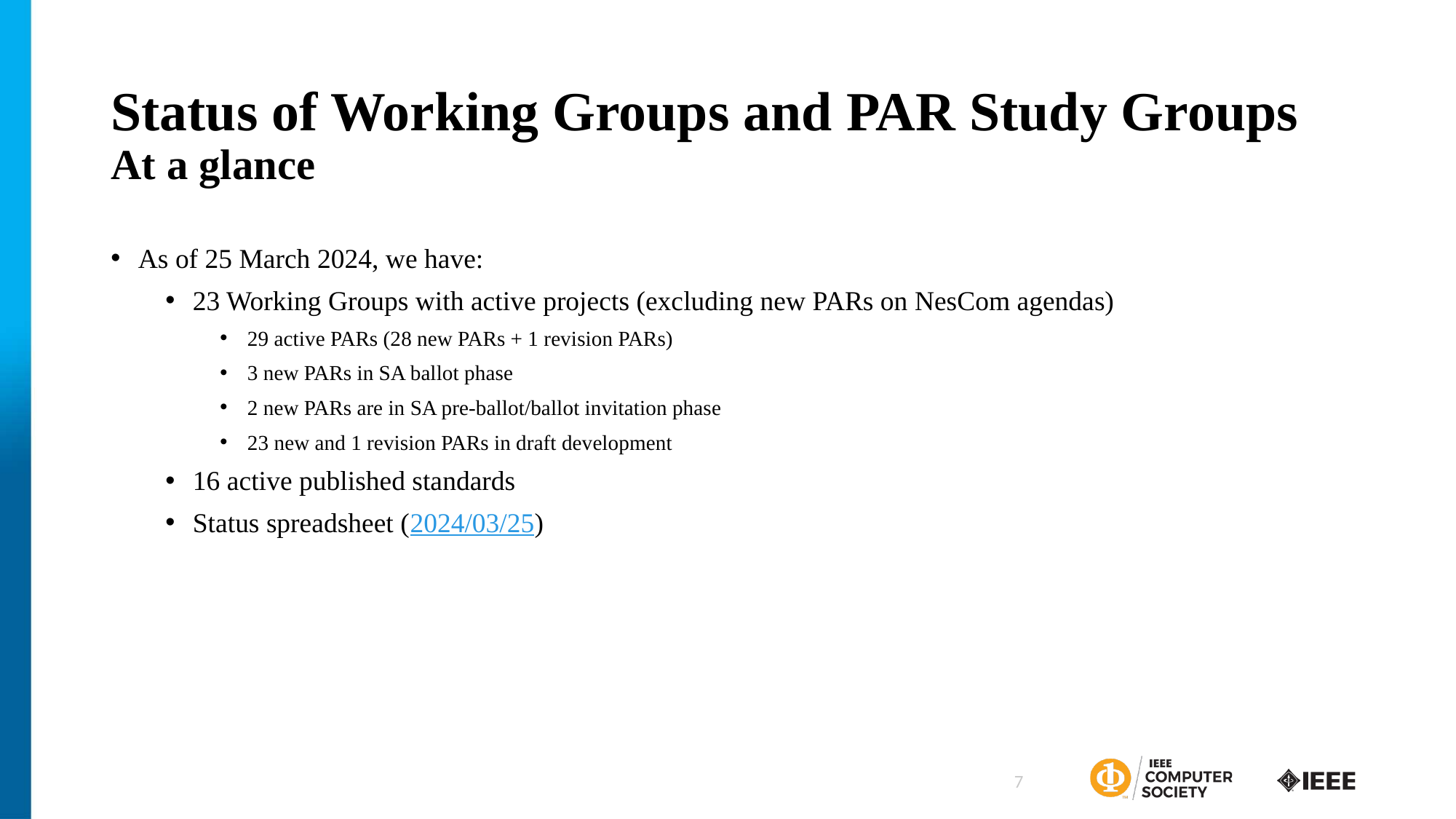

# Status of Working Groups and PAR Study Groups At a glance
As of 25 March 2024, we have:
23 Working Groups with active projects (excluding new PARs on NesCom agendas)
29 active PARs (28 new PARs + 1 revision PARs)
3 new PARs in SA ballot phase
2 new PARs are in SA pre-ballot/ballot invitation phase
23 new and 1 revision PARs in draft development
16 active published standards
Status spreadsheet (2024/03/25)
7